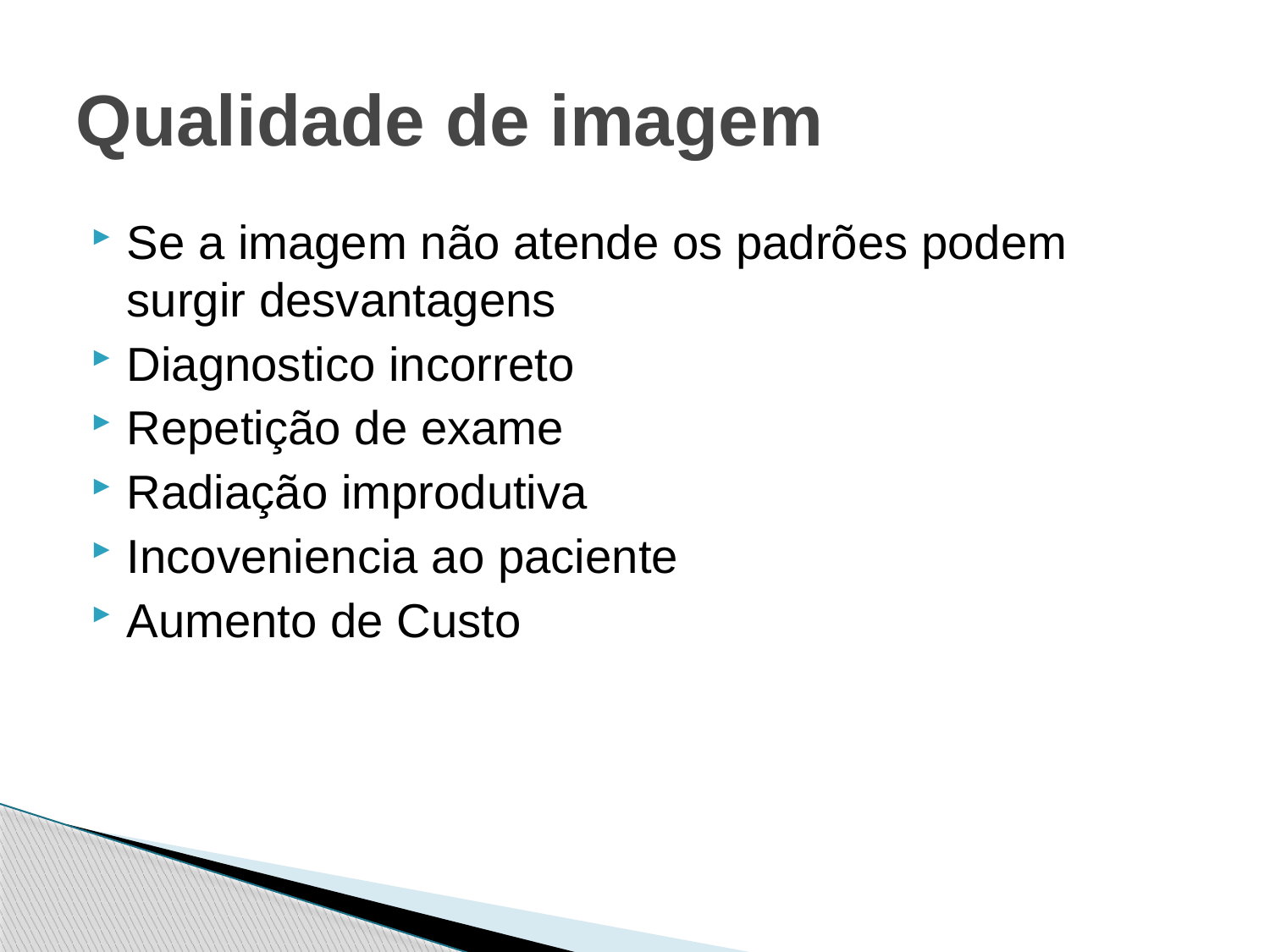

# Qualidade de imagem
Se a imagem não atende os padrões podem surgir desvantagens
Diagnostico incorreto
Repetição de exame
Radiação improdutiva
Incoveniencia ao paciente
Aumento de Custo